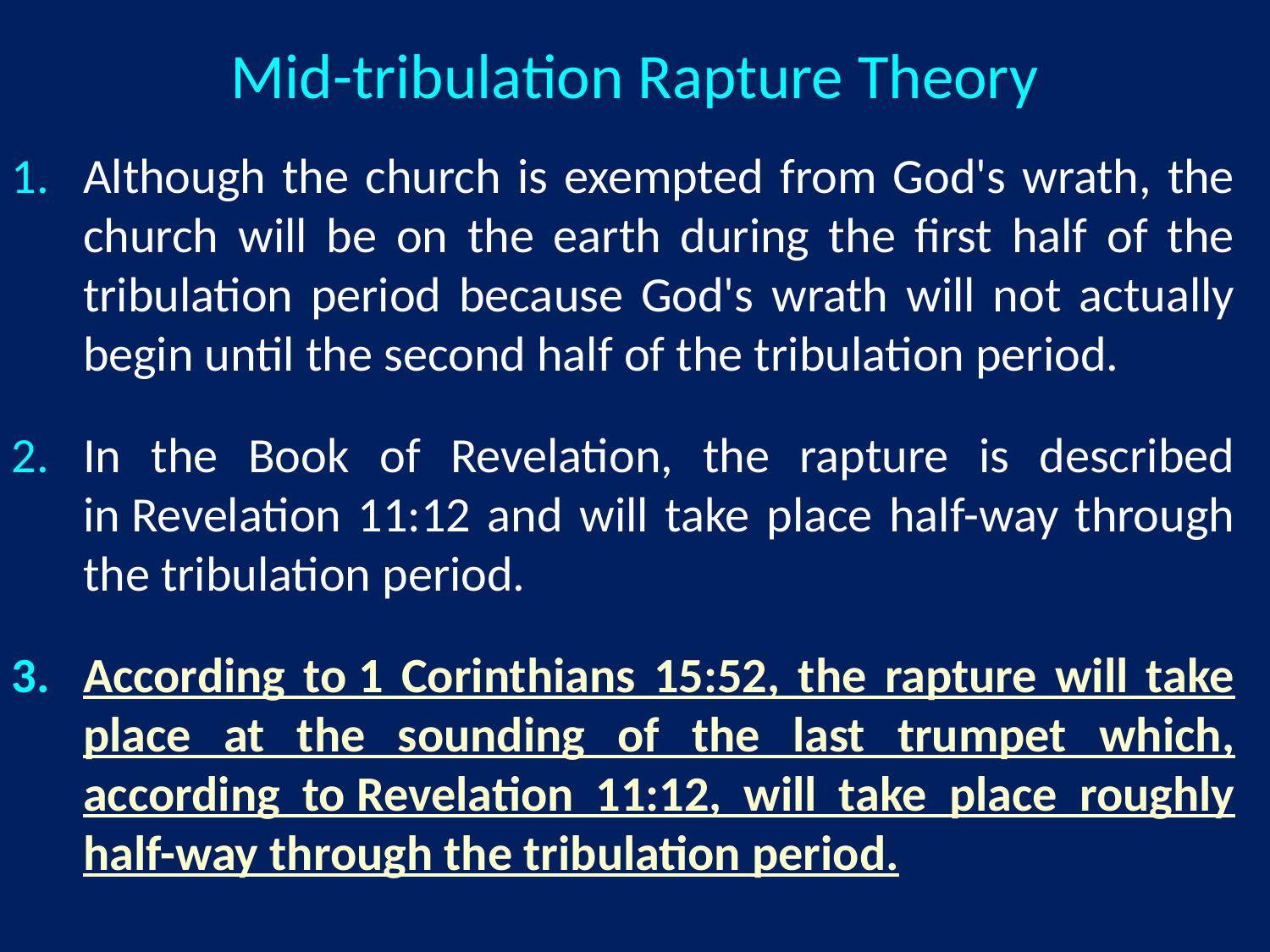

# Mid-tribulation Rapture Theory
Although the church is exempted from God's wrath, the church will be on the earth during the first half of the tribulation period because God's wrath will not actually begin until the second half of the tribulation period.
In the Book of Revelation, the rapture is described in Revelation 11:12 and will take place half-way through the tribulation period.
According to 1 Corinthians 15:52, the rapture will take place at the sounding of the last trumpet which, according to Revelation 11:12, will take place roughly half-way through the tribulation period.